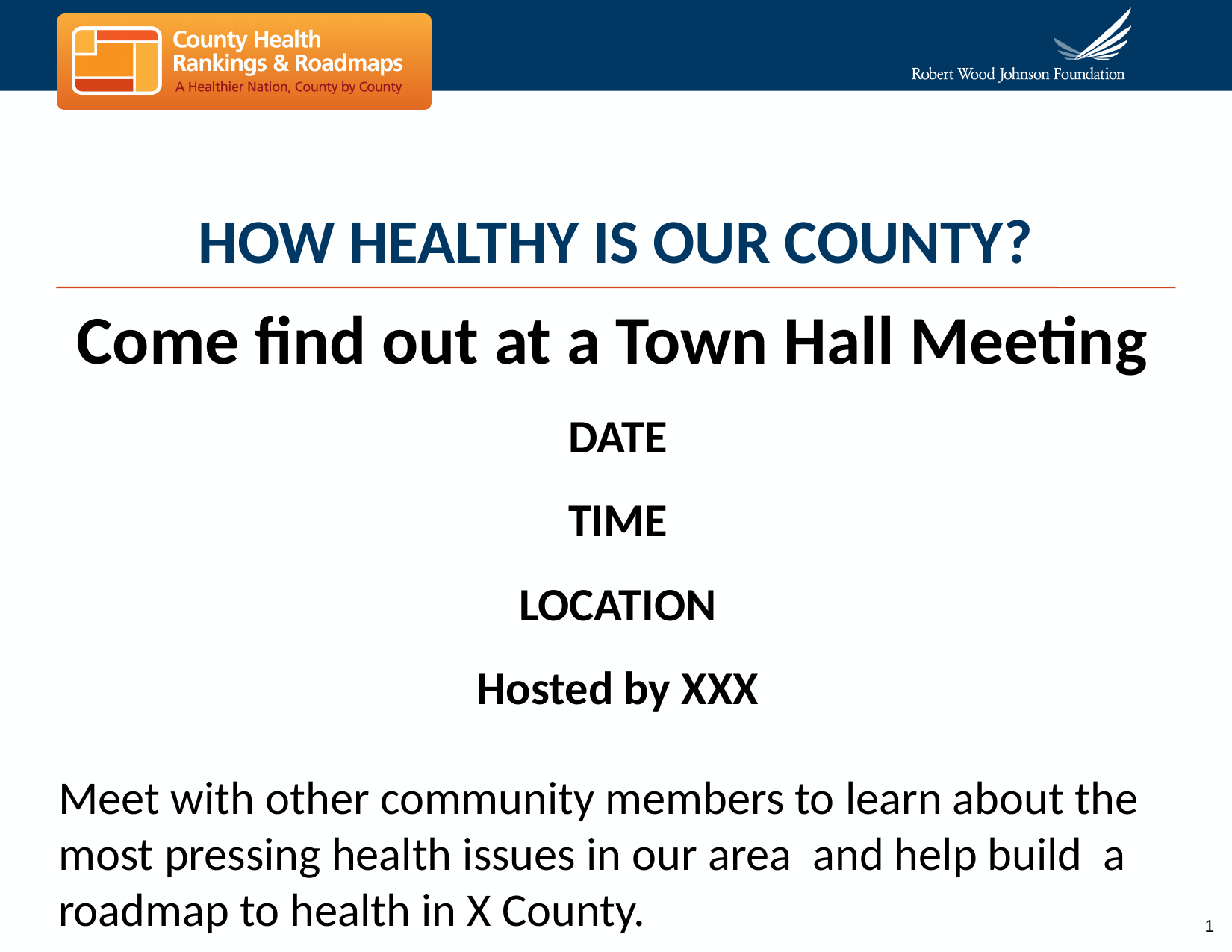

# HOW HEALTHY IS OUR COUNTY?
Come find out at a Town Hall Meeting
DATE
TIME
LOCATION
Hosted by XXX

Meet with other community members to learn about the most pressing health issues in our area  and help build  a roadmap to health in X County.